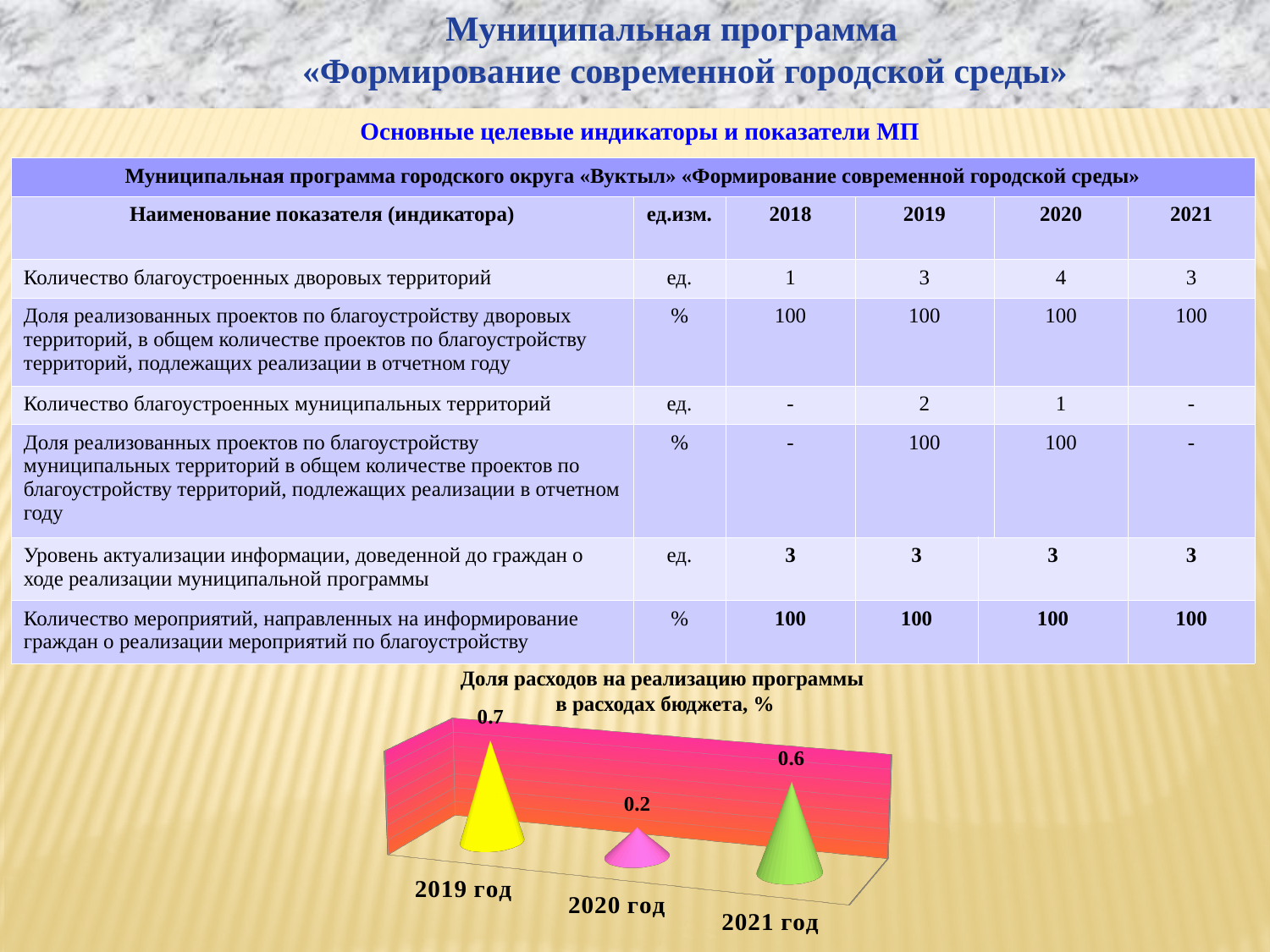

Муниципальная программа
            «Формирование современной городской среды»

Основные целевые индикаторы и показатели МП
| Муниципальная программа городского округа «Вуктыл» «Формирование современной городской среды» |  |  |  |  |  |  |
| --- | --- | --- | --- | --- | --- | --- |
| Наименование показателя (индикатора) | ед.изм. | 2018 | 2019 |  | 2020 | 2021 |
| Количество благоустроенных дворовых территорий | ед. | 1 | 3 |  | 4 | 3 |
| Доля реализованных проектов по благоустройству дворовых территорий, в общем количестве проектов по благоустройству территорий, подлежащих реализации в отчетном году | % | 100 | 100 |  | 100 | 100 |
| Количество благоустроенных муниципальных территорий | ед. | - | 2 |  | 1 | - |
| Доля реализованных проектов по благоустройству муниципальных территорий в общем количестве проектов по благоустройству территорий, подлежащих реализации в отчетном году | % | - | 100 |  | 100 | - |
| Уровень актуализации информации, доведенной до граждан о ходе реализации муниципальной программы | ед. | 3 | 3 | 3 |  | 3 |
| Количество мероприятий, направленных на информирование граждан о реализации мероприятий по благоустройству | % | 100 | 100 | 100 |  | 100 |
Доля расходов на реализацию программы
в расходах бюджета, %

[unsupported chart]